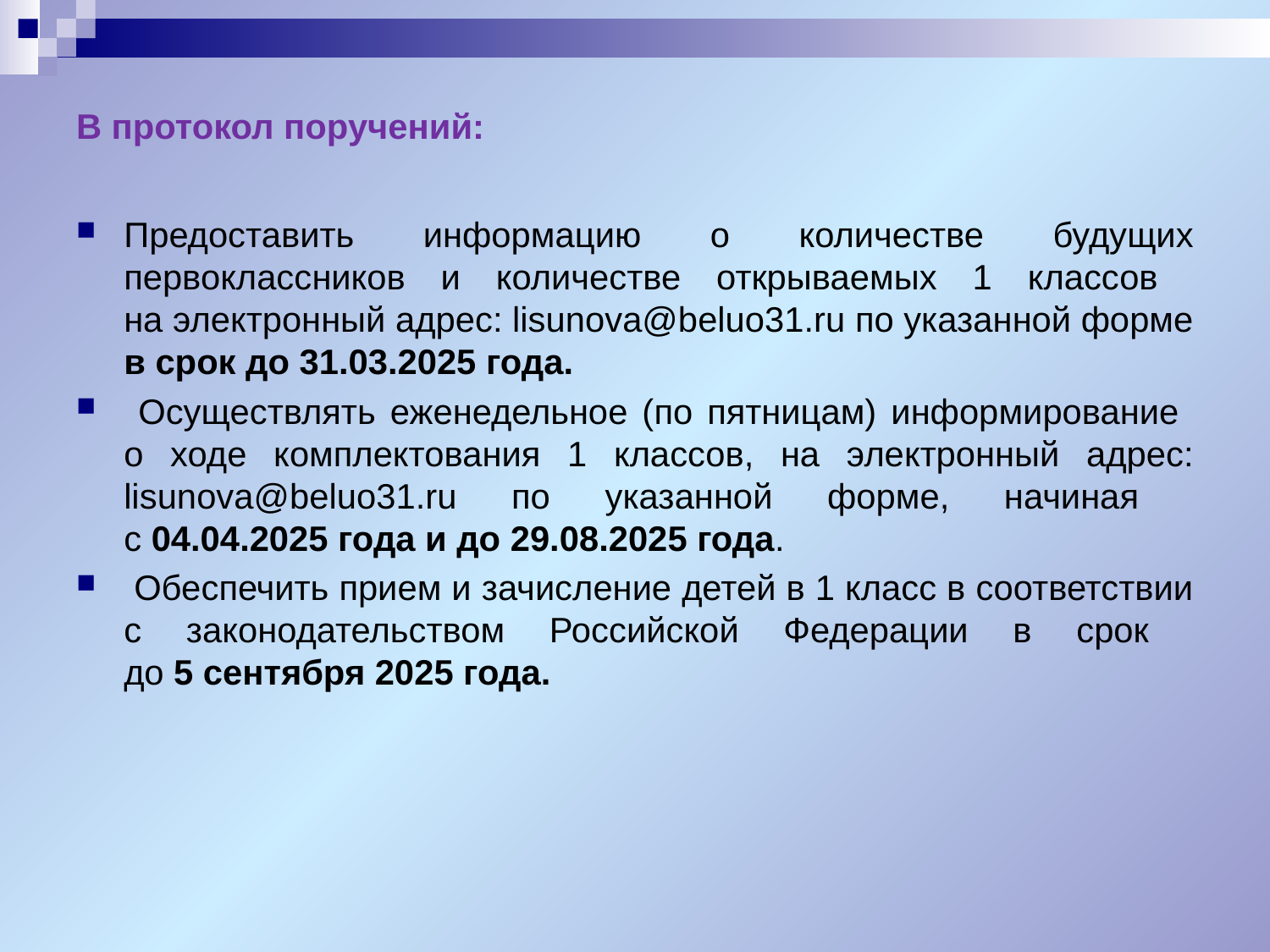

# В протокол поручений:
Предоставить информацию о количестве будущих первоклассников и количестве открываемых 1 классов
на электронный адрес: lisunova@beluo31.ru по указанной форме в срок до 31.03.2025 года.
 Осуществлять еженедельное (по пятницам) информирование
о ходе комплектования 1 классов, на электронный адрес: lisunova@beluo31.ru по указанной форме, начиная
с 04.04.2025 года и до 29.08.2025 года.
 Обеспечить прием и зачисление детей в 1 класс в соответствии с законодательством Российской Федерации в срок
до 5 сентября 2025 года.